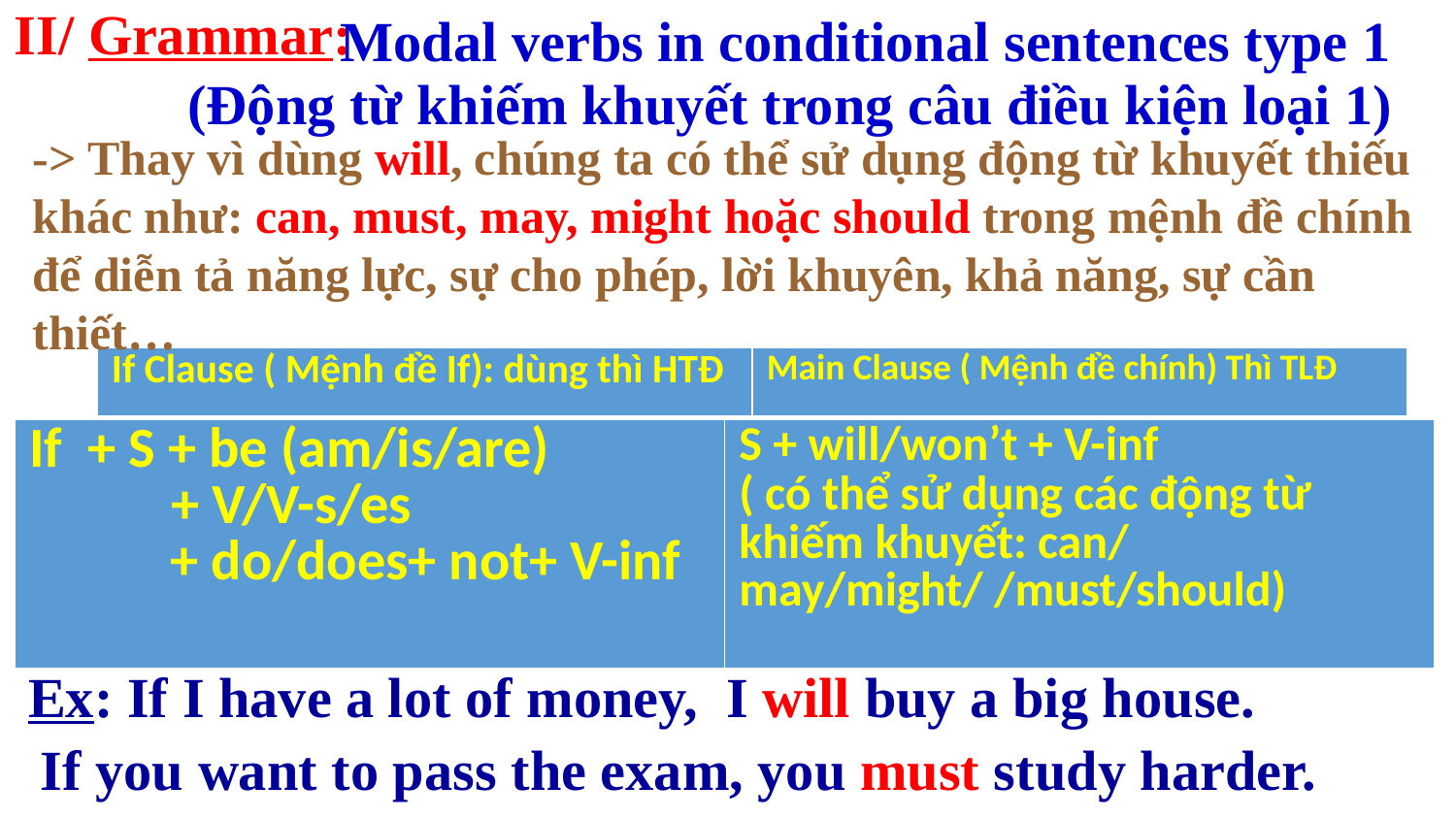

II/ Grammar:
Modal verbs in conditional sentences type 1
(Động từ khiếm khuyết trong câu điều kiện loại 1)
-> Thay vì dùng will, chúng ta có thể sử dụng động từ khuyết thiếu khác như: can, must, may, might hoặc should trong mệnh đề chính để diễn tả năng lực, sự cho phép, lời khuyên, khả năng, sự cần thiết…
| If Clause ( Mệnh đề If): dùng thì HTĐ | Main Clause ( Mệnh đề chính) Thì TLĐ |
| --- | --- |
| If + S + be (am/is/are) + V/V-s/es + do/does+ not+ V-inf | S + will/won’t + V-inf ( có thể sử dụng các động từ khiếm khuyết: can/ may/might/ /must/should) |
| --- | --- |
 Ex: If I have a lot of money,  I will buy a big house.
 If you want to pass the exam, you must study harder.